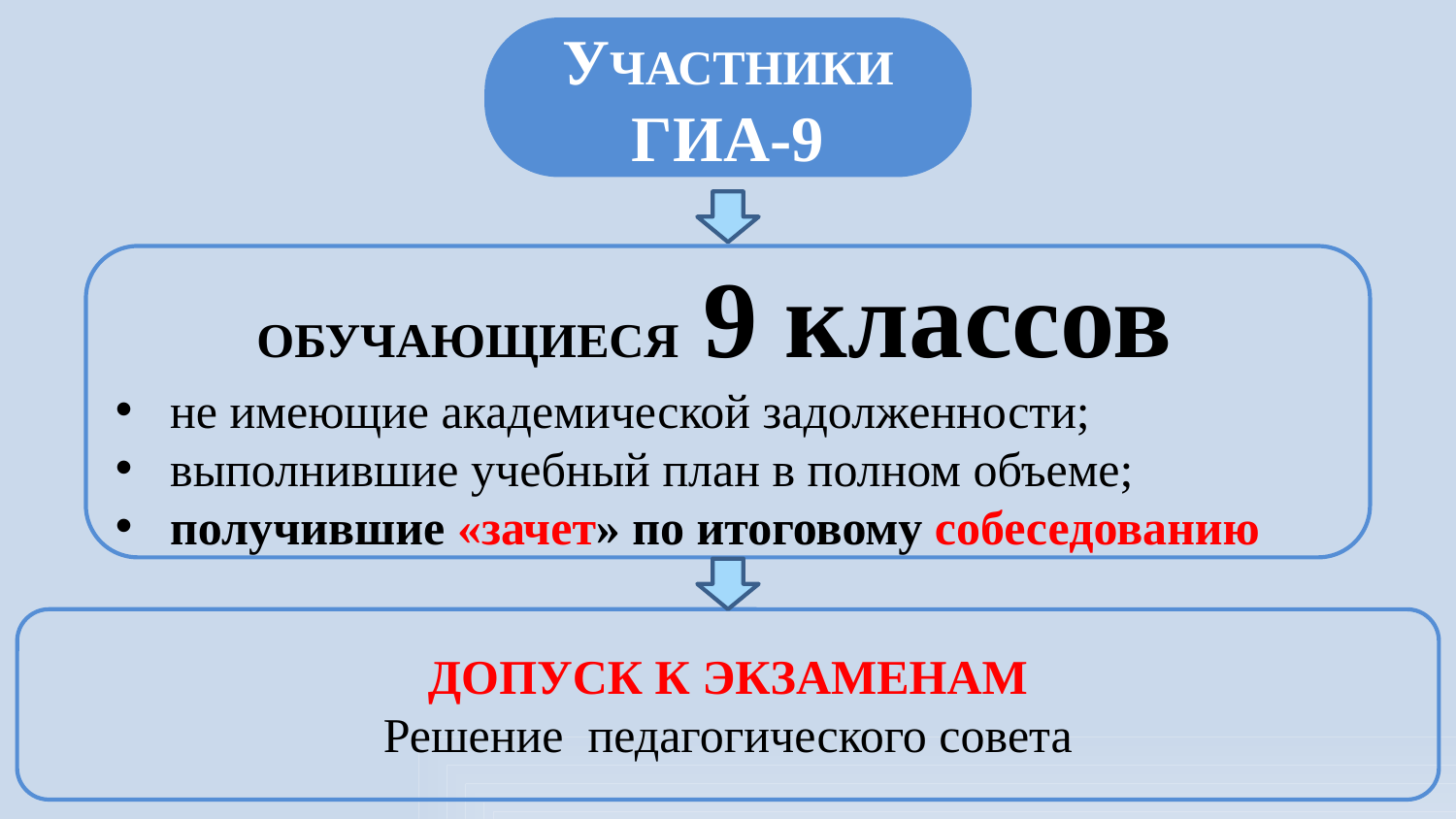

УЧАСТНИКИ ГИА-9

ОБУЧАЮЩИЕСЯ  9 классов
не имеющие академической задолженности;
выполнившие учебный план в полном объеме;
получившие «зачет» по итоговому собеседованию

ДОПУСК К ЭКЗАМЕНАМ
Решение  педагогического совета